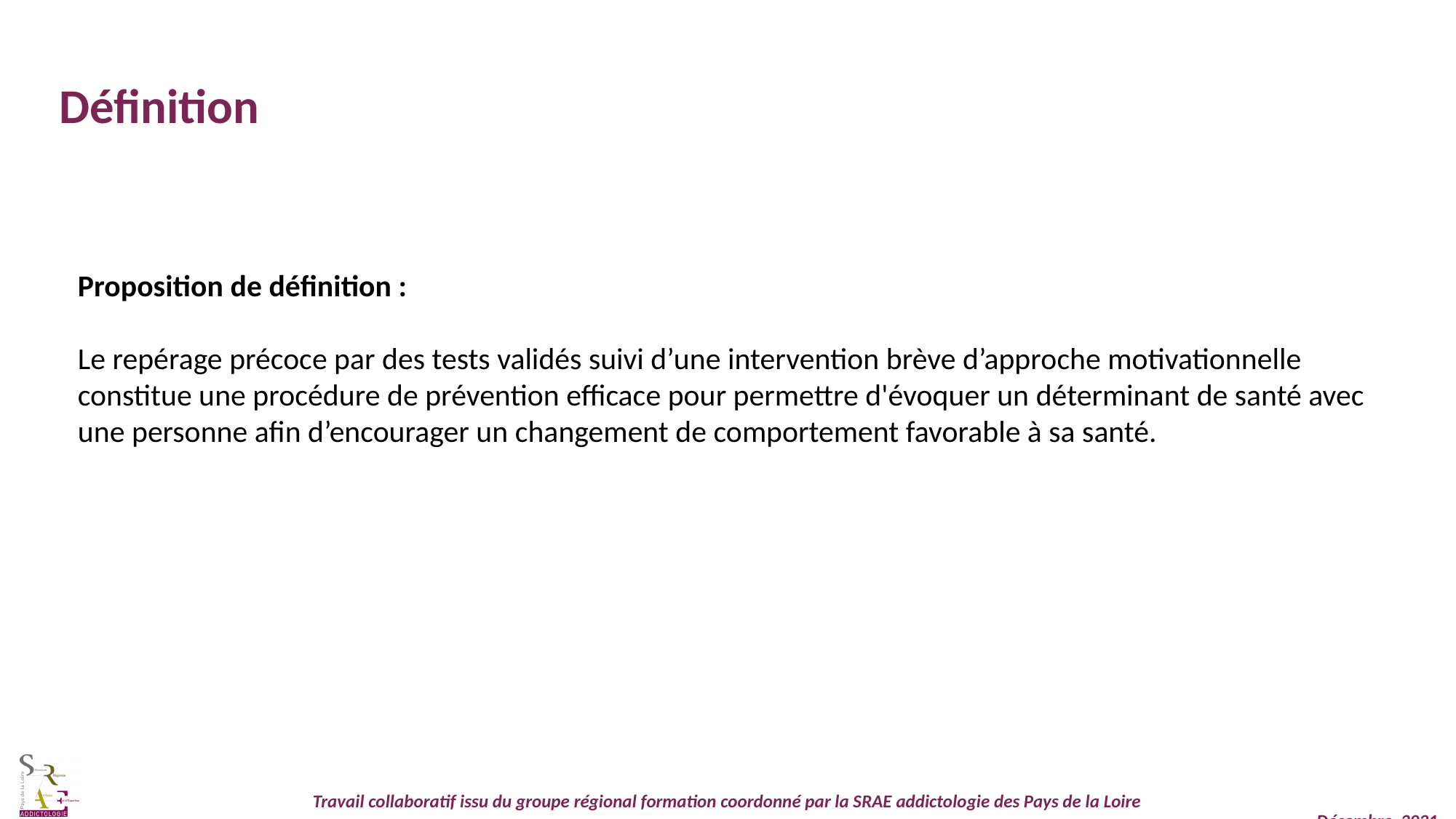

Définition
Proposition de définition :

Le repérage précoce par des tests validés suivi d’une intervention brève d’approche motivationnelle constitue une procédure de prévention efficace pour permettre d'évoquer un déterminant de santé avec une personne afin d’encourager un changement de comportement favorable à sa santé.